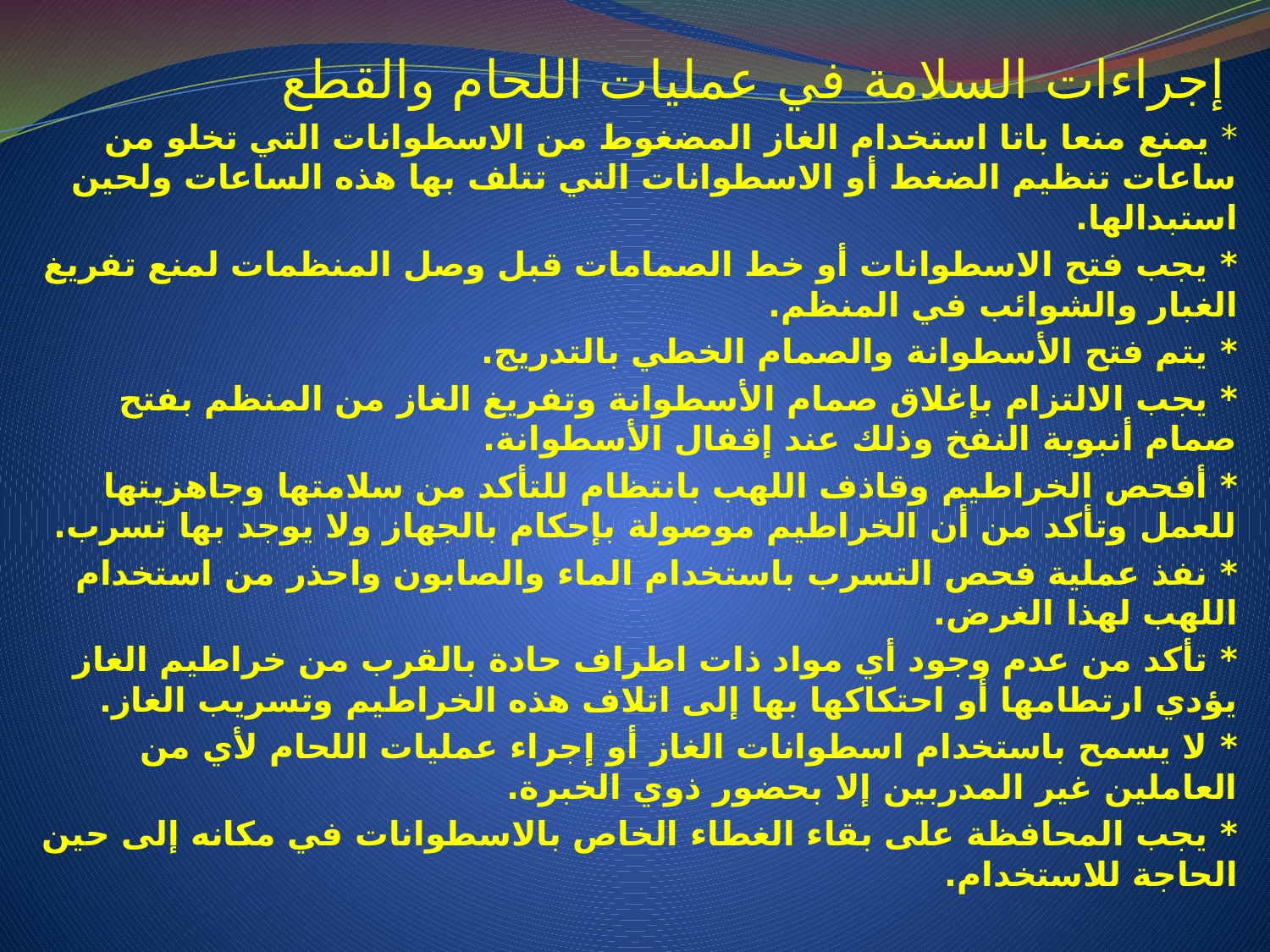

إجراءات السلامة في عمليات اللحام والقطع
* يمنع منعا باتا استخدام الغاز المضغوط من الاسطوانات التي تخلو من ساعات تنظيم الضغط أو الاسطوانات التي تتلف بها هذه الساعات ولحين استبدالها.
* يجب فتح الاسطوانات أو خط الصمامات قبل وصل المنظمات لمنع تفريغ الغبار والشوائب في المنظم.
* يتم فتح الأسطوانة والصمام الخطي بالتدريج.
* يجب الالتزام بإغلاق صمام الأسطوانة وتفريغ الغاز من المنظم بفتح صمام أنبوبة النفخ وذلك عند إقفال الأسطوانة.
* أفحص الخراطيم وقاذف اللهب بانتظام للتأكد من سلامتها وجاهزيتها للعمل وتأكد من أن الخراطيم موصولة بإحكام بالجهاز ولا يوجد بها تسرب.
* نفذ عملية فحص التسرب باستخدام الماء والصابون واحذر من استخدام اللهب لهذا الغرض.
* تأكد من عدم وجود أي مواد ذات اطراف حادة بالقرب من خراطيم الغاز يؤدي ارتطامها أو احتكاكها بها إلى اتلاف هذه الخراطيم وتسريب الغاز.
* لا يسمح باستخدام اسطوانات الغاز أو إجراء عمليات اللحام لأي من العاملين غير المدربين إلا بحضور ذوي الخبرة.
* يجب المحافظة على بقاء الغطاء الخاص بالاسطوانات في مكانه إلى حين الحاجة للاستخدام.